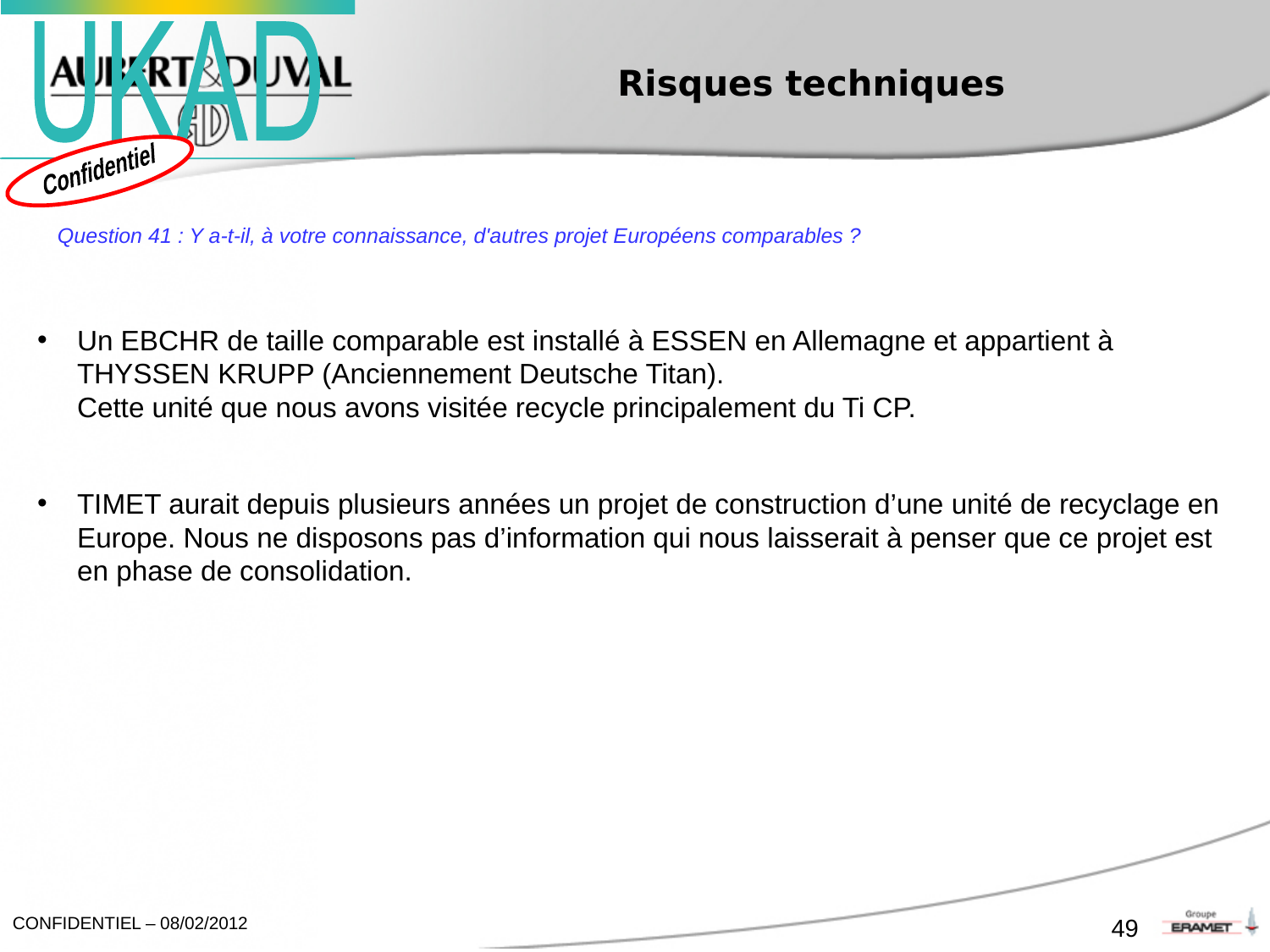

# Risques techniques
Question 41 : Y a-t-il, à votre connaissance, d'autres projet Européens comparables ?
Un EBCHR de taille comparable est installé à ESSEN en Allemagne et appartient à THYSSEN KRUPP (Anciennement Deutsche Titan).
Cette unité que nous avons visitée recycle principalement du Ti CP.

TIMET aurait depuis plusieurs années un projet de construction d’une unité de recyclage en Europe. Nous ne disposons pas d’information qui nous laisserait à penser que ce projet est en phase de consolidation.
49